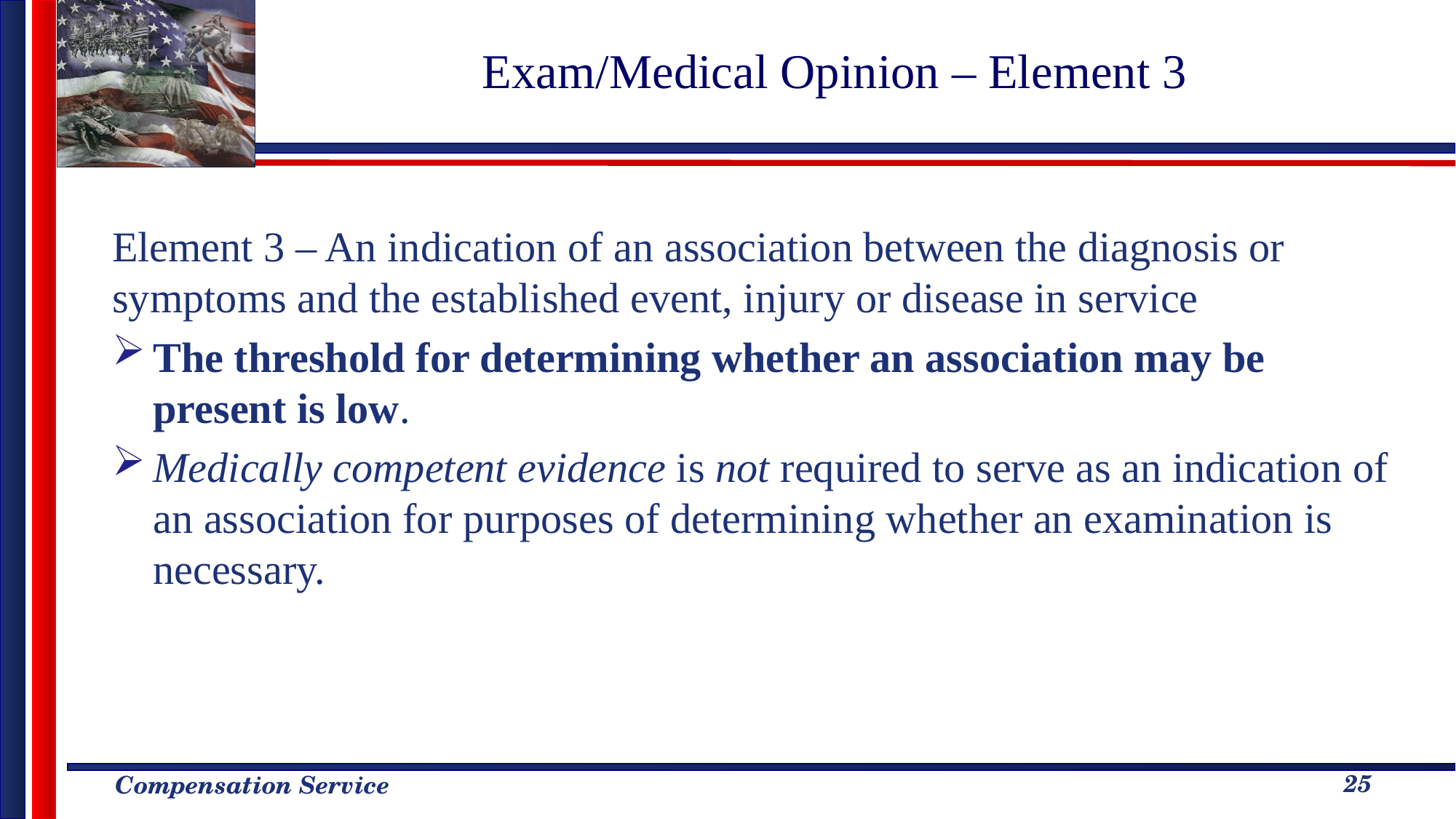

# Exam/Medical Opinion – Element 3
Element 3 – An indication of an association between the diagnosis or symptoms and the established event, injury or disease in service
The threshold for determining whether an association may be present is low.
Medically competent evidence is not required to serve as an indication of an association for purposes of determining whether an examination is necessary.

25